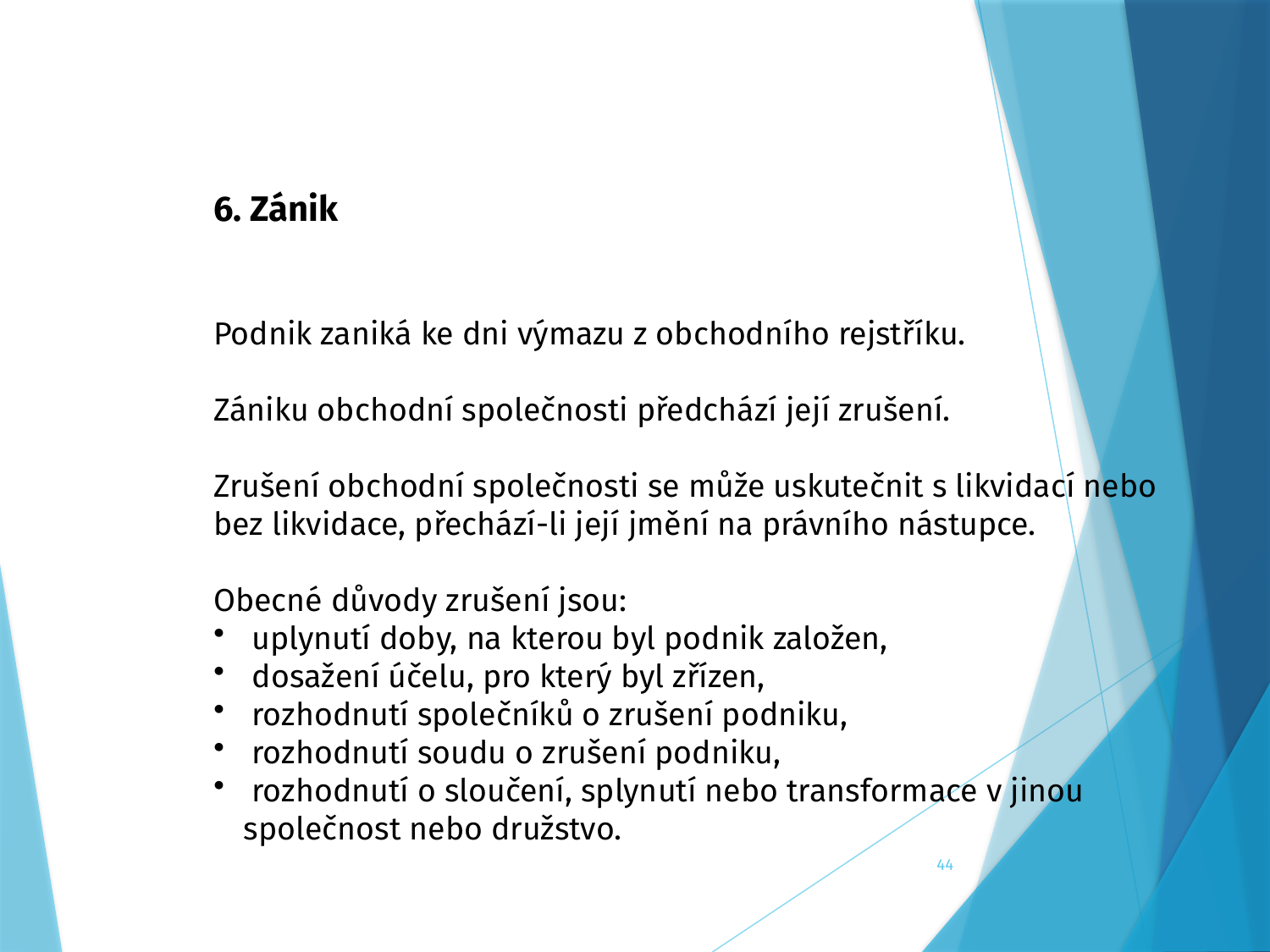

6. Zánik
Podnik zaniká ke dni výmazu z obchodního rejstříku.

Zániku obchodní společnosti předchází její zrušení.

Zrušení obchodní společnosti se může uskutečnit s likvidací nebo bez likvidace, přechází-li její jmění na právního nástupce.

Obecné důvody zrušení jsou:
 uplynutí doby, na kterou byl podnik založen,
 dosažení účelu, pro který byl zřízen,
 rozhodnutí společníků o zrušení podniku,
 rozhodnutí soudu o zrušení podniku,
 rozhodnutí o sloučení, splynutí nebo transformace v jinou společnost nebo družstvo.

44